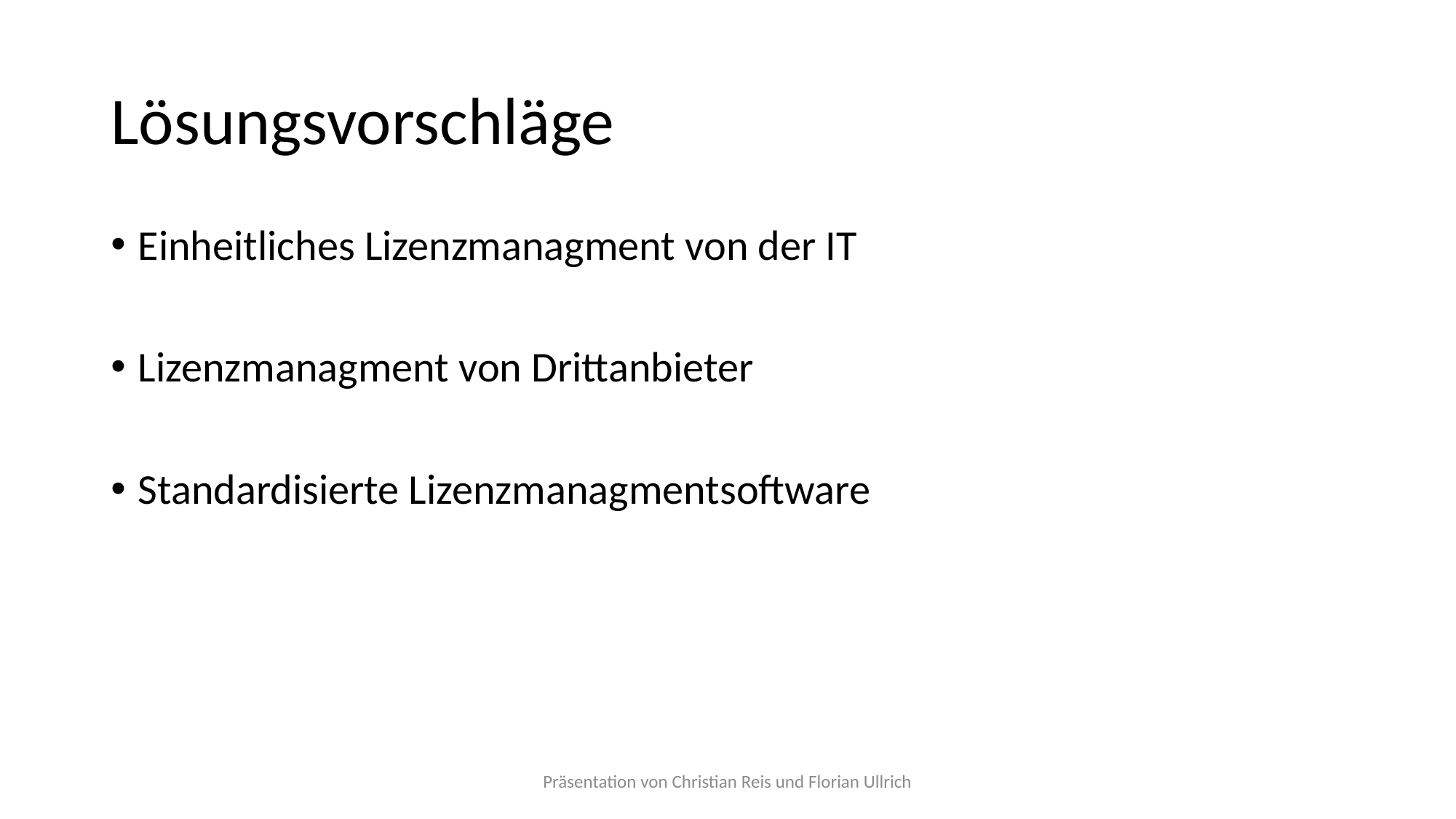

# Lösungsvorschläge
Einheitliches Lizenzmanagment von der IT

Lizenzmanagment von Drittanbieter

Standardisierte Lizenzmanagmentsoftware

Präsentation von Christian Reis und Florian Ullrich